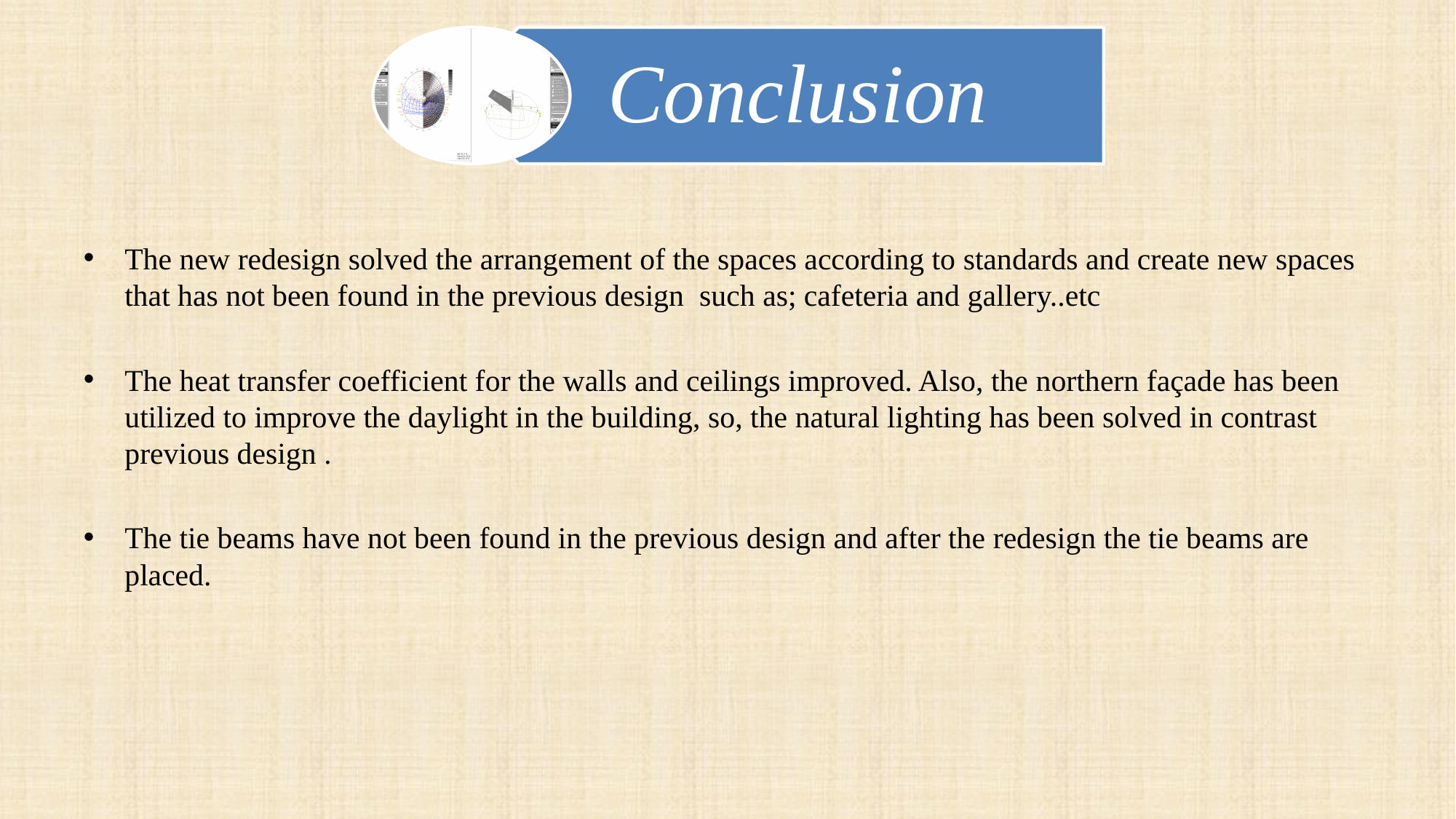

Conclusion
#

The new redesign solved the arrangement of the spaces according to standards and create new spaces that has not been found in the previous design  such as; cafeteria and gallery..etc

The heat transfer coefficient for the walls and ceilings improved. Also, the northern façade has been utilized to improve the daylight in the building, so, the natural lighting has been solved in contrast previous design .

The tie beams have not been found in the previous design and after the redesign the tie beams are placed.